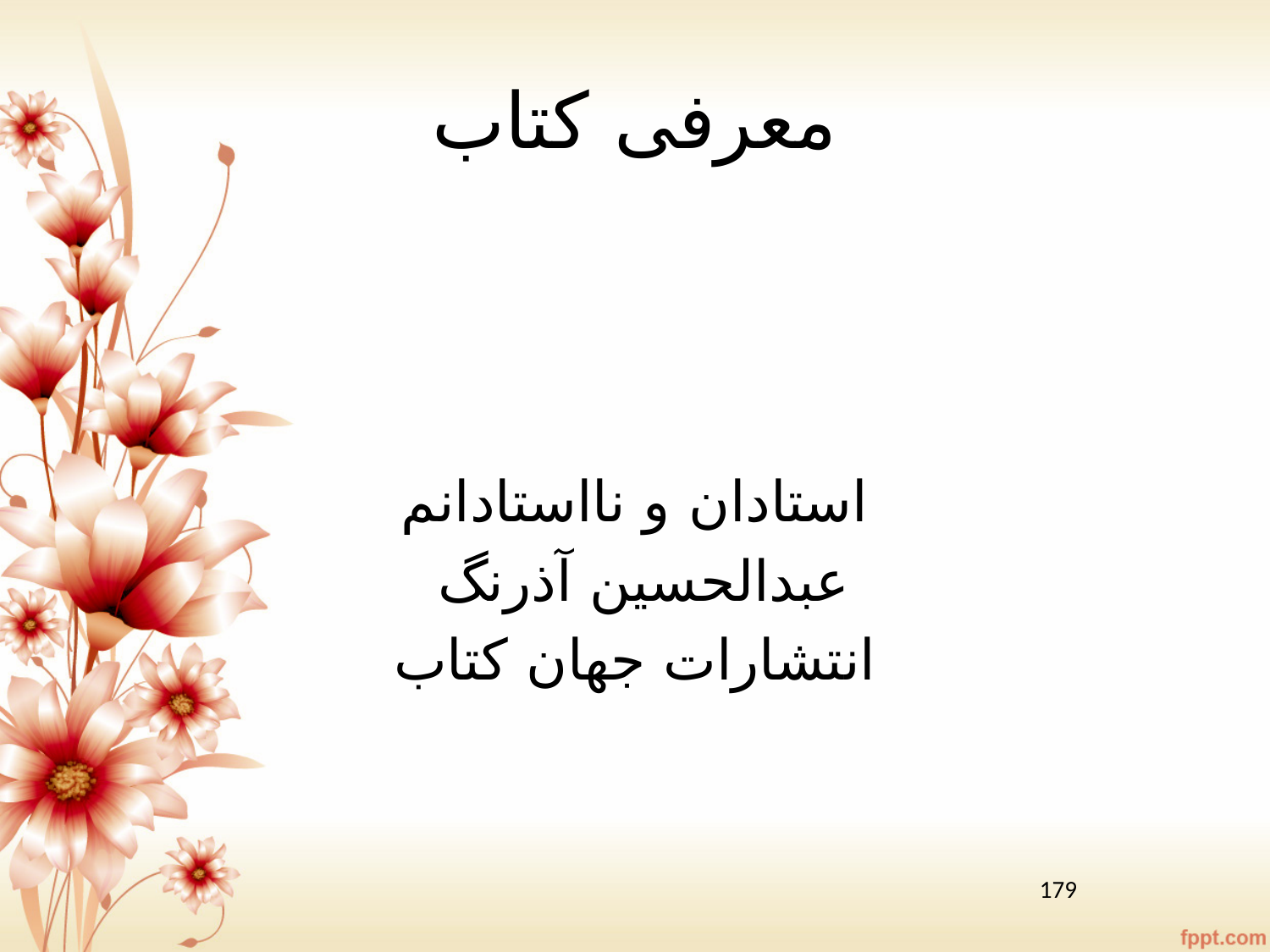

# معرفی کتاب

استادان و نااستادانم
عبدالحسین آذرنگ
انتشارات جهان کتاب
179